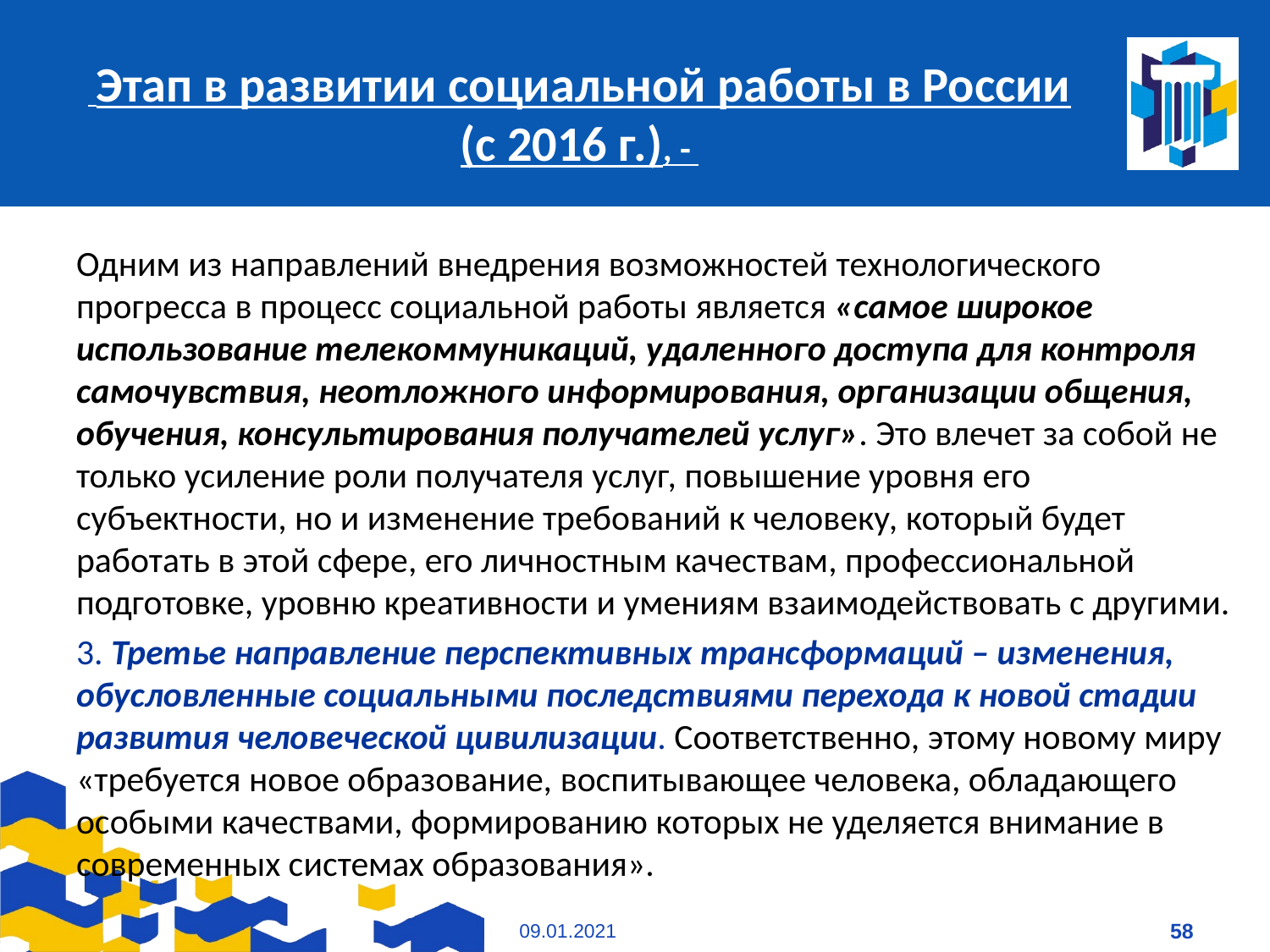

# Этап в развитии социальной работы в России (с 2016 г.), -
Одним из направлений внедрения возможностей технологического прогресса в процесс социальной работы является «самое широкое использование телекоммуникаций, удаленного доступа для контроля самочувствия, неотложного информирования, организации общения, обучения, консультирования получателей услуг». Это влечет за собой не только усиление роли получателя услуг, повышение уровня его субъектности, но и изменение требований к человеку, который будет работать в этой сфере, его личностным качествам, профессиональной подготовке, уровню креативности и умениям взаимодействовать с другими.
3. Третье направление перспективных трансформаций – изменения, обусловленные социальными последствиями перехода к новой стадии развития человеческой цивилизации. Соответственно, этому новому миру «требуется новое образование, воспитывающее человека, обладающего особыми качествами, формированию которых не уделяется внимание в современных системах образования».
09.01.2021
58